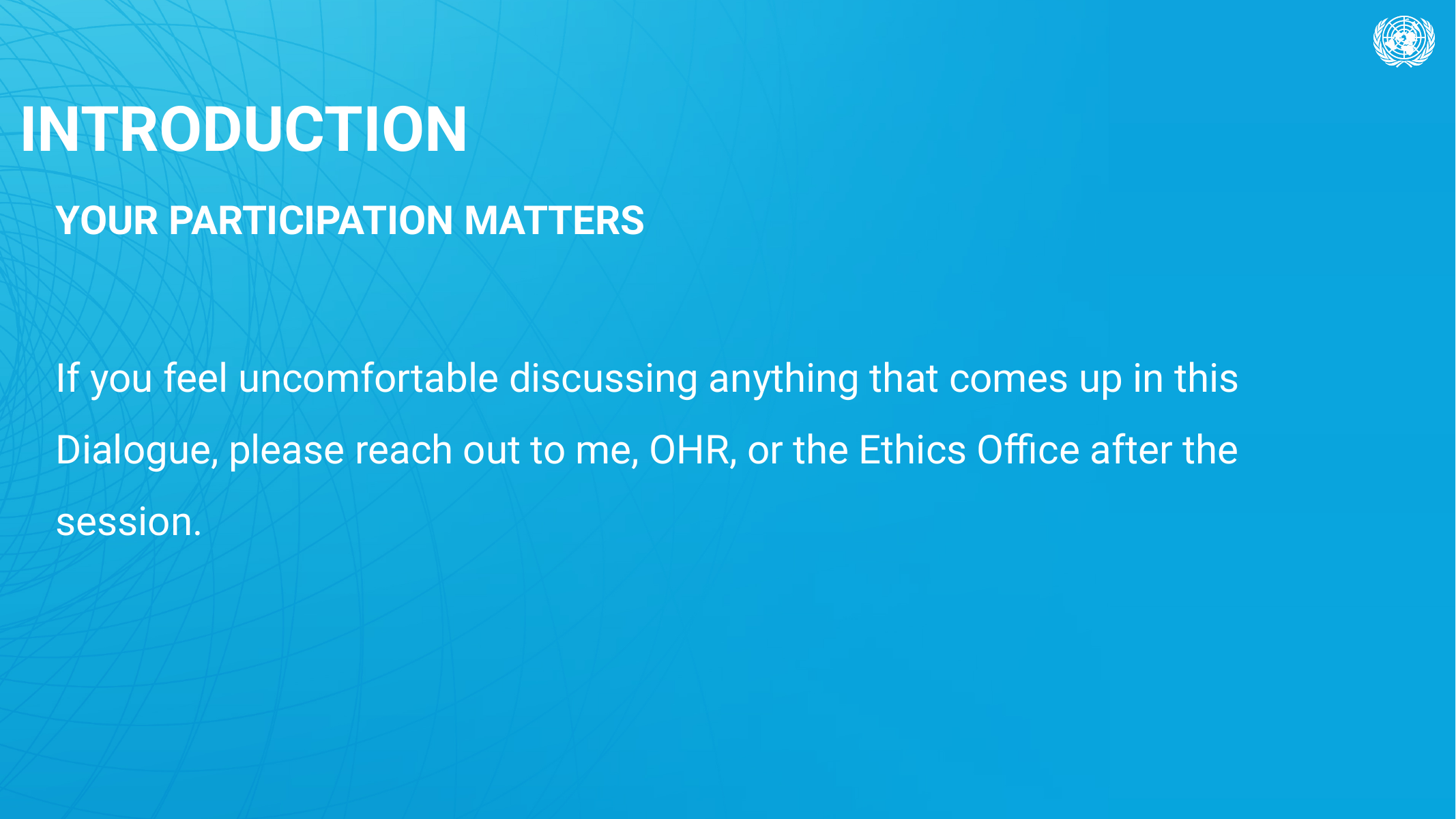

# INTRODUCTION
YOUR PARTICIPATION MATTERS

If you feel uncomfortable discussing anything that comes up in this Dialogue, please reach out to me, OHR, or the Ethics Office after the session.